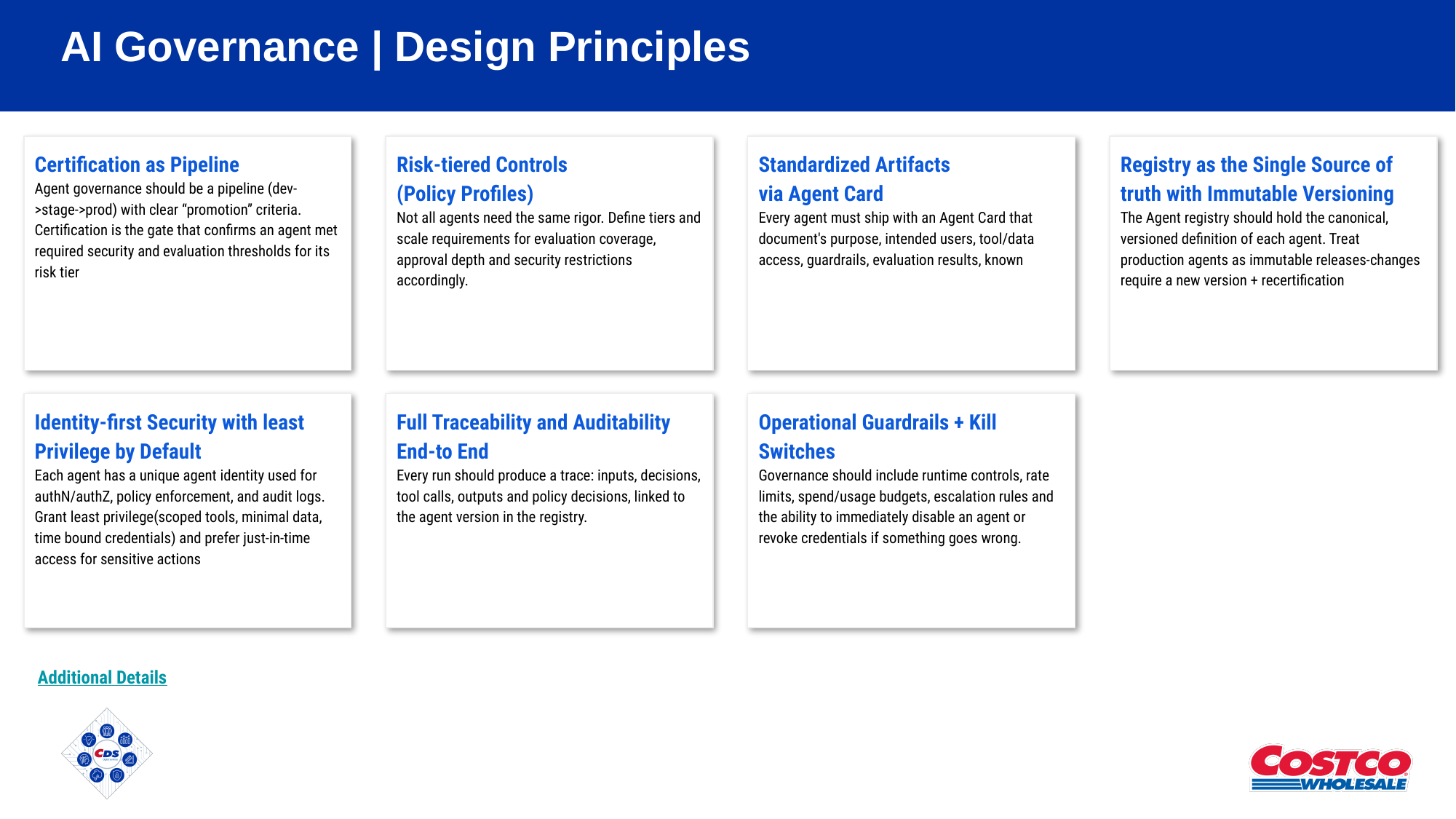

# AI Governance | Design Principles
Certification as Pipeline
Agent governance should be a pipeline (dev->stage->prod) with clear “promotion” criteria. Certification is the gate that confirms an agent met required security and evaluation thresholds for its risk tier

Risk-tiered Controls
(Policy Profiles)
Not all agents need the same rigor. Define tiers and scale requirements for evaluation coverage, approval depth and security restrictions accordingly.

Standardized Artifacts
via Agent Card
Every agent must ship with an Agent Card that document's purpose, intended users, tool/data access, guardrails, evaluation results, known

Registry as the Single Source of truth with Immutable Versioning
The Agent registry should hold the canonical, versioned definition of each agent. Treat production agents as immutable releases-changes require a new version + recertification

Identity-first Security with least Privilege by Default
Each agent has a unique agent identity used for authN/authZ, policy enforcement, and audit logs. Grant least privilege(scoped tools, minimal data, time bound credentials) and prefer just-in-time access for sensitive actions

Full Traceability and Auditability End-to End
Every run should produce a trace: inputs, decisions, tool calls, outputs and policy decisions, linked to the agent version in the registry.

Operational Guardrails + Kill Switches
Governance should include runtime controls, rate limits, spend/usage budgets, escalation rules and the ability to immediately disable an agent or revoke credentials if something goes wrong.

Additional Details